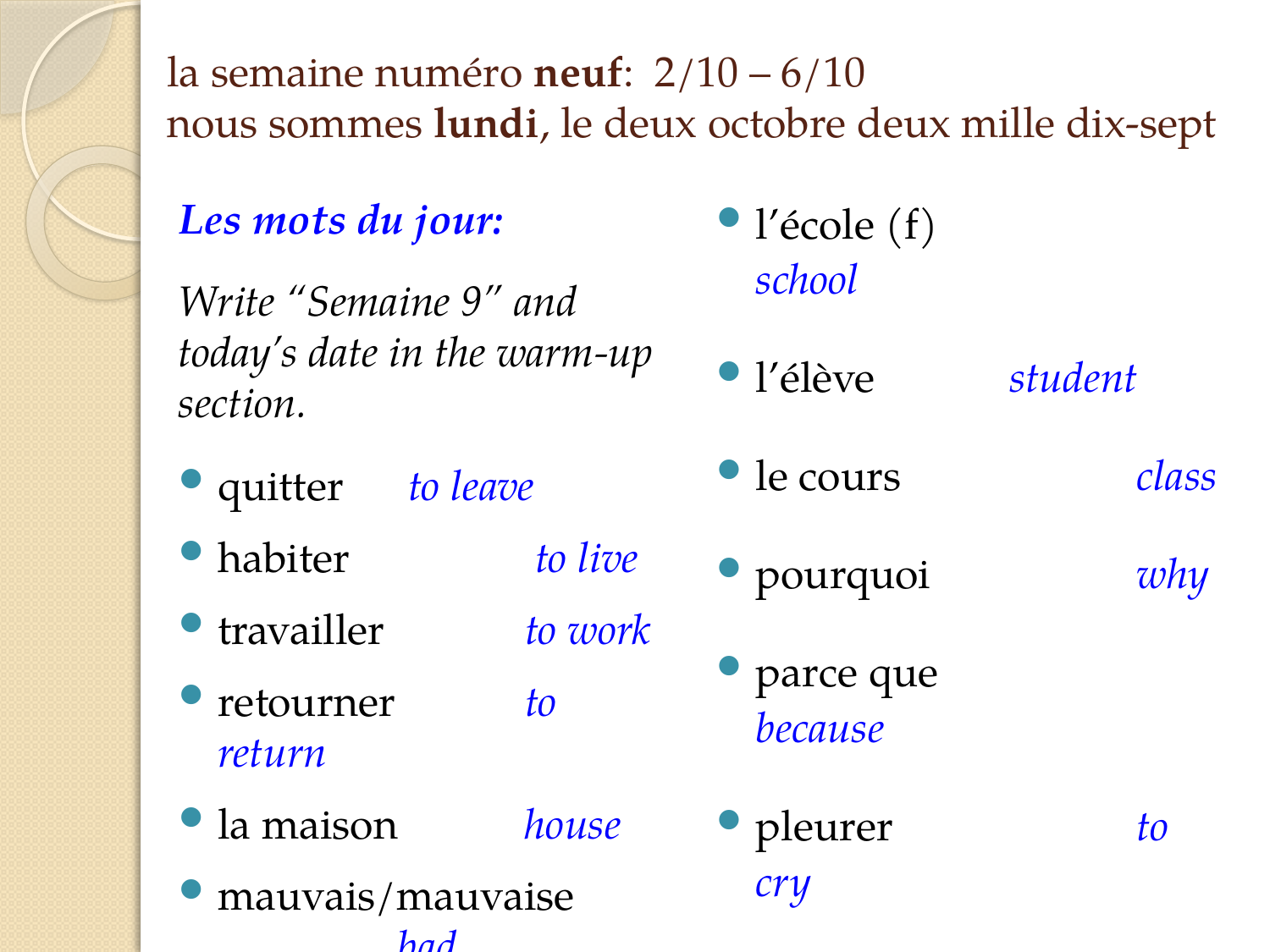

# la semaine numéro neuf:  2/10 – 6/10 nous sommes lundi, le deux octobre deux mille dix-sept
Les mots du jour:
Write “Semaine 9” and today’s date in the warm-up section.
quitter	      to leave
habiter	      to live
travailler	     to work
retourner	     to return
la maison	     house
mauvais/mauvaise		     bad
l’école (f)		school
l’élève		student
le cours		class
pourquoi		why
parce que		because
pleurer		to cry
inviter		to invite
donner		to give